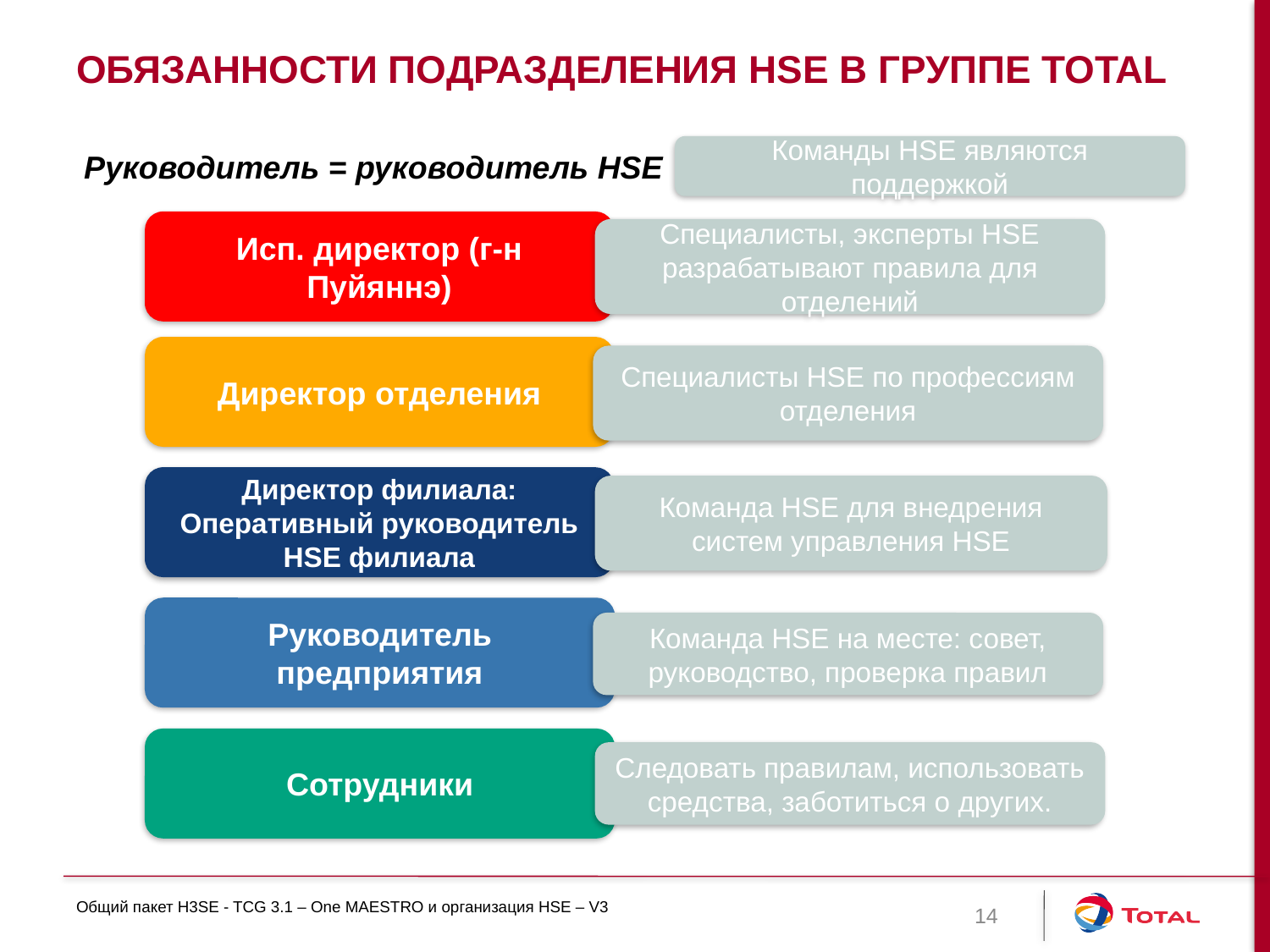

# Обязанности подразделения HSE в Группе Total
Команды HSE являются поддержкой
Руководитель = руководитель HSE
Исп. директор (г-н Пуйяннэ)
Специалисты, эксперты HSE разрабатывают правила для отделений
Директор отделения
Специалисты HSE по профессиям отделения
Директор филиала: Оперативный руководитель HSE филиала
Команда HSE для внедрения систем управления HSE
Руководитель предприятия
Команда HSE на месте: совет, руководство, проверка правил
Сотрудники
Следовать правилам, использовать средства, заботиться о других.
Общий пакет H3SE - TCG 3.1 – One MAESTRO и организация HSE – V3
14